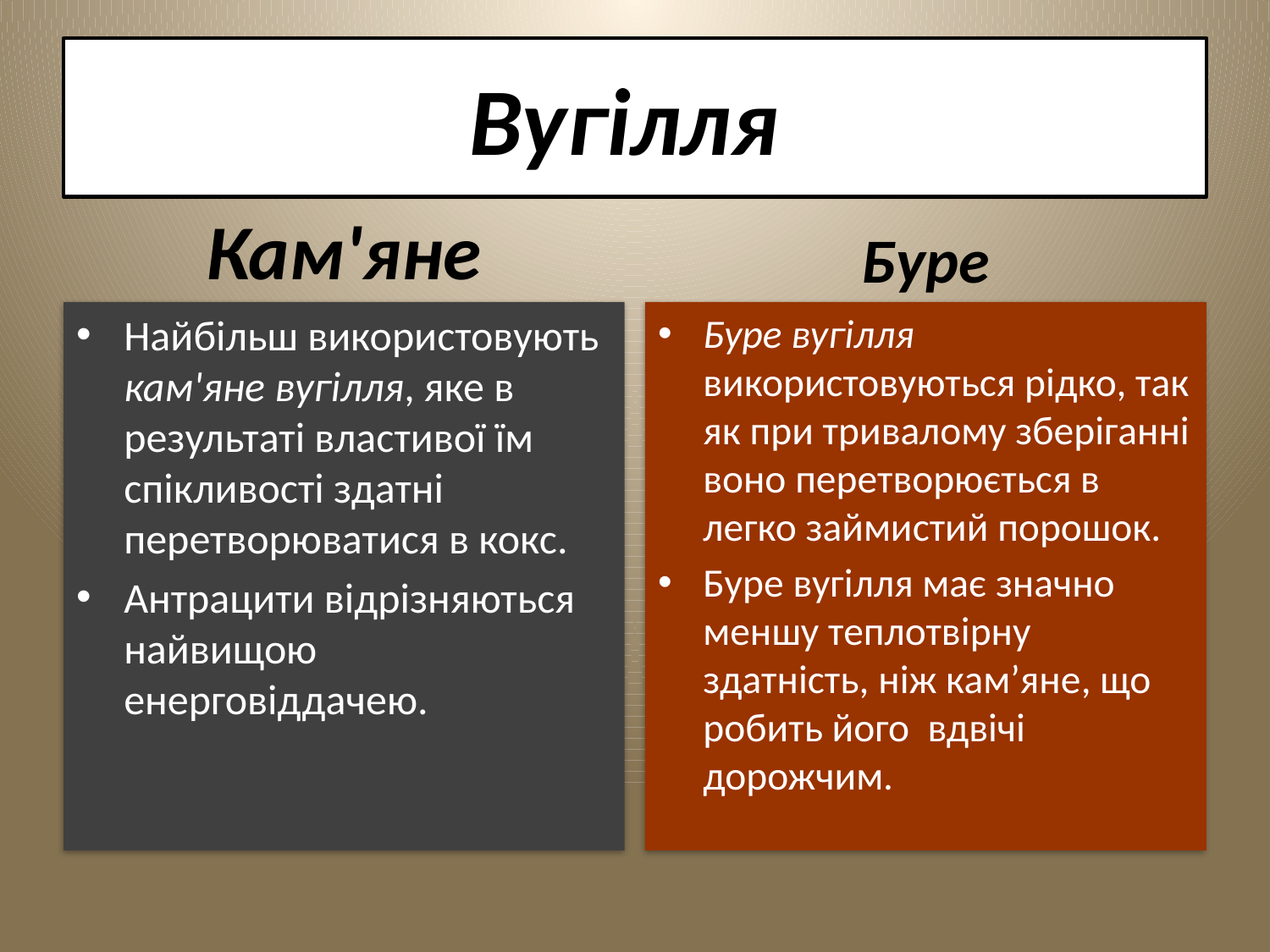

# Вугілля
Кам'яне
Буре
Найбільш використовують кам'яне вугілля, яке в результаті властивої їм спікливості здатні перетворюватися в кокс.
Антрацити відрізняються найвищою енерговіддачею.
Буре вугілля використовуються рідко, так як при тривалому зберіганні воно перетворюється в легко займистий порошок.
Буре вугілля має значно меншу теплотвірну здатність, ніж кам’яне, що робить його  вдвічі дорожчим.